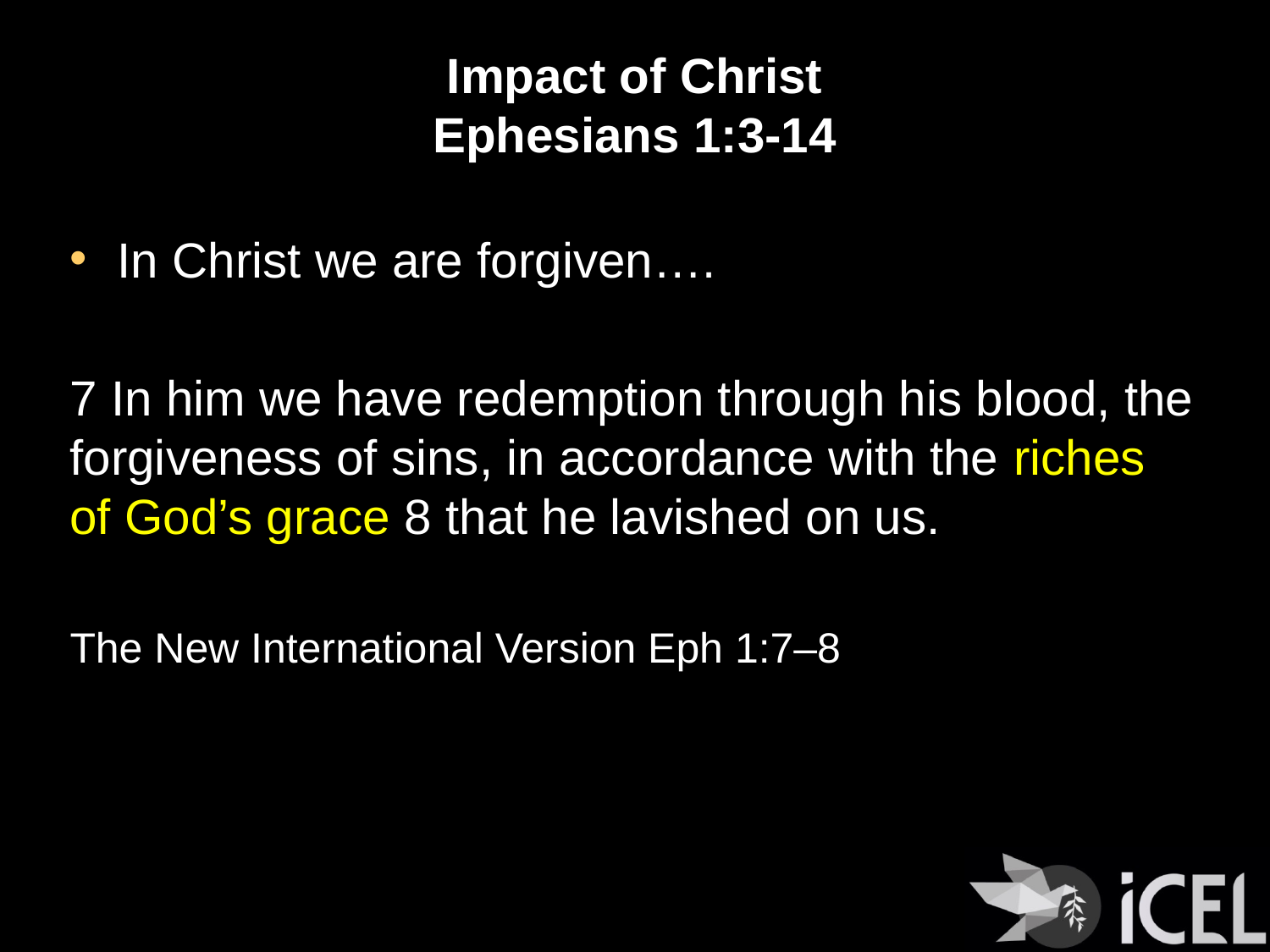

# Impact of Christ Ephesians 1:3-14
In Christ we are forgiven….

7 In him we have redemption through his blood, the forgiveness of sins, in accordance with the riches of God’s grace 8 that he lavished on us.

The New International Version Eph 1:7–8